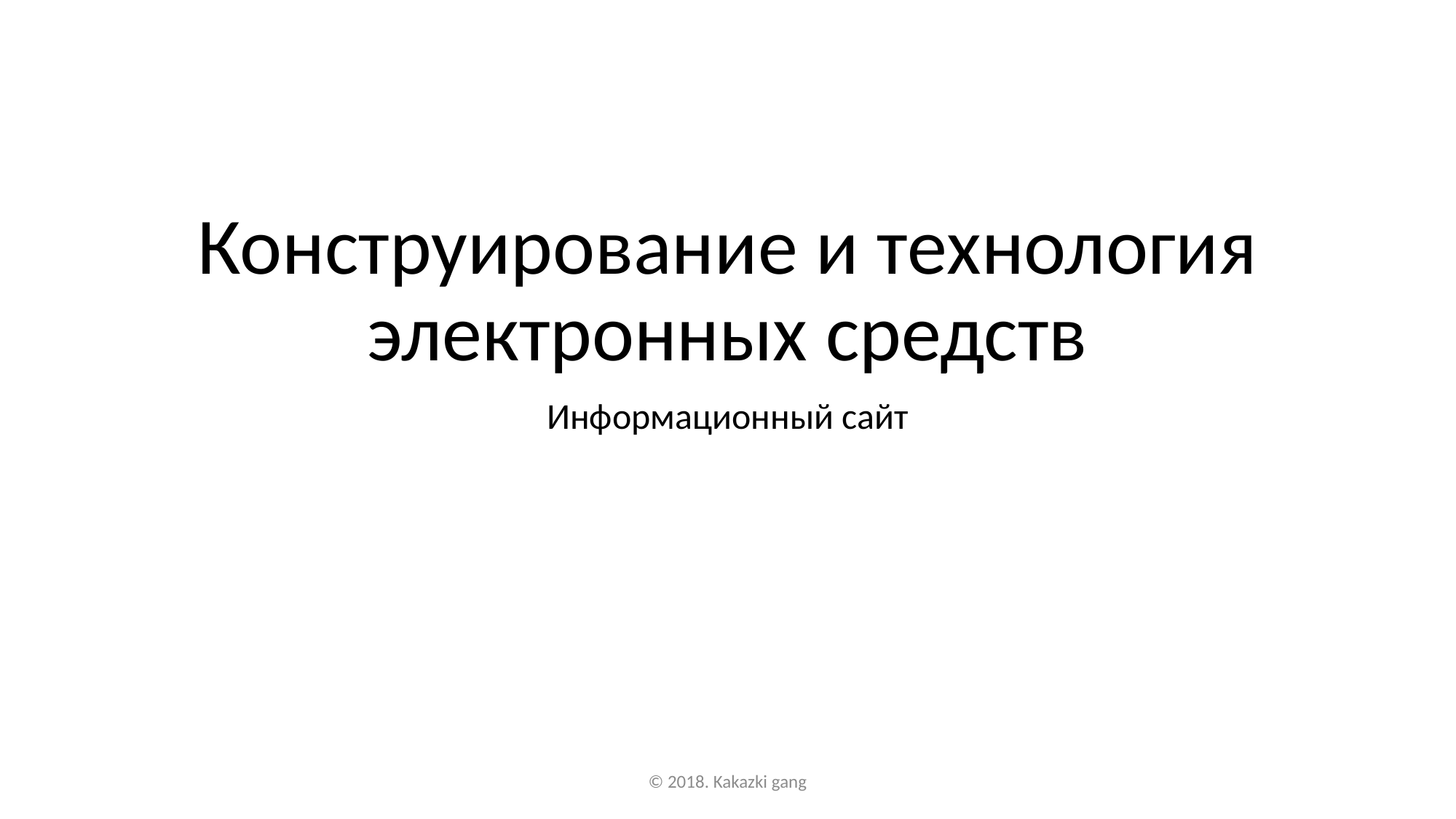

# Конструирование и технология электронных средств
Информационный сайт
© 2018. Kakazki gang